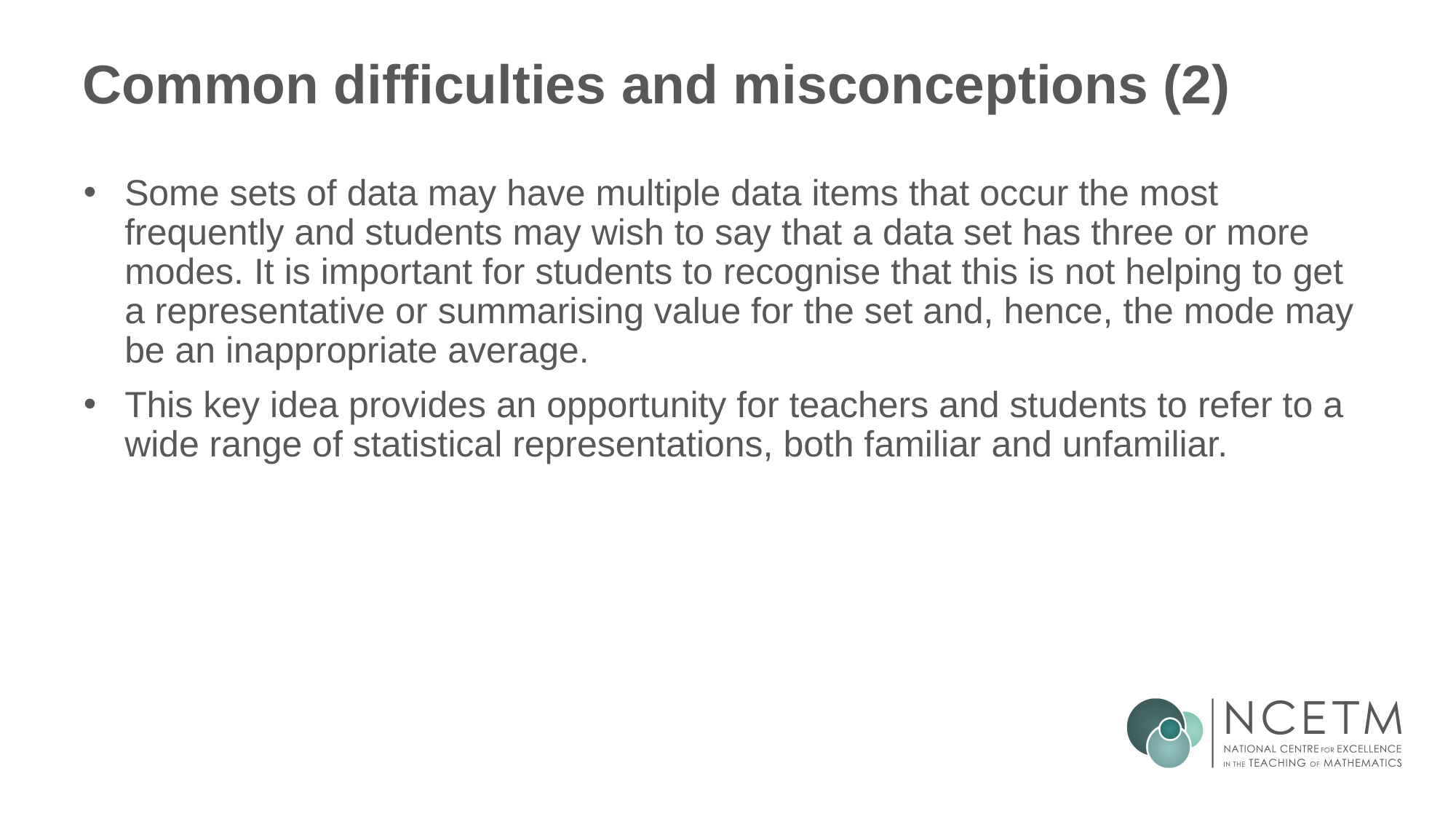

# Common difficulties and misconceptions (2)
Some sets of data may have multiple data items that occur the most frequently and students may wish to say that a data set has three or more modes. It is important for students to recognise that this is not helping to get a representative or summarising value for the set and, hence, the mode may be an inappropriate average.
This key idea provides an opportunity for teachers and students to refer to a wide range of statistical representations, both familiar and unfamiliar.